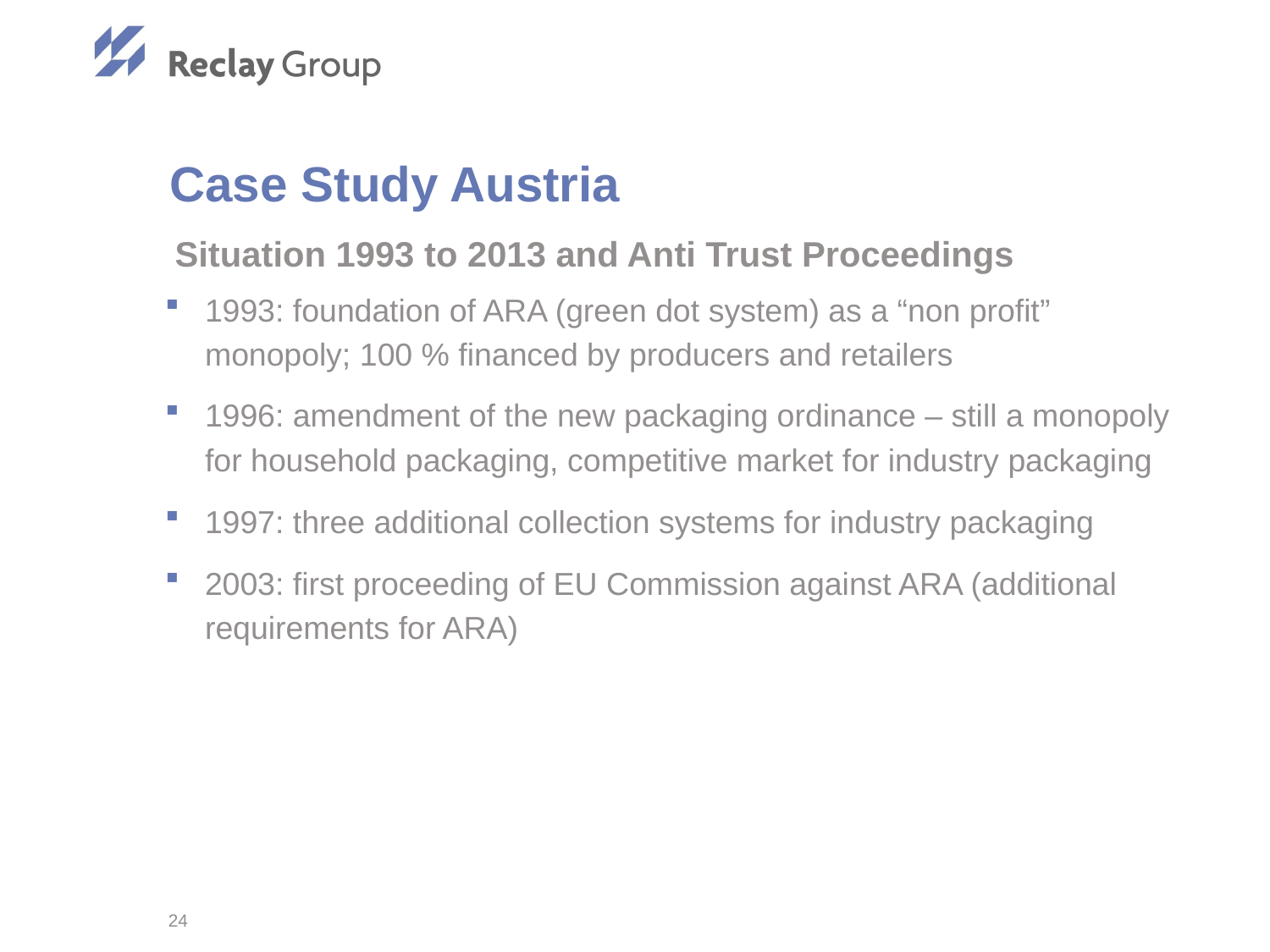

# Case Study Austria
Situation 1993 to 2013 and Anti Trust Proceedings
1993: foundation of ARA (green dot system) as a “non profit” monopoly; 100 % financed by producers and retailers
1996: amendment of the new packaging ordinance – still a monopoly for household packaging, competitive market for industry packaging
1997: three additional collection systems for industry packaging
2003: first proceeding of EU Commission against ARA (additional requirements for ARA)
24